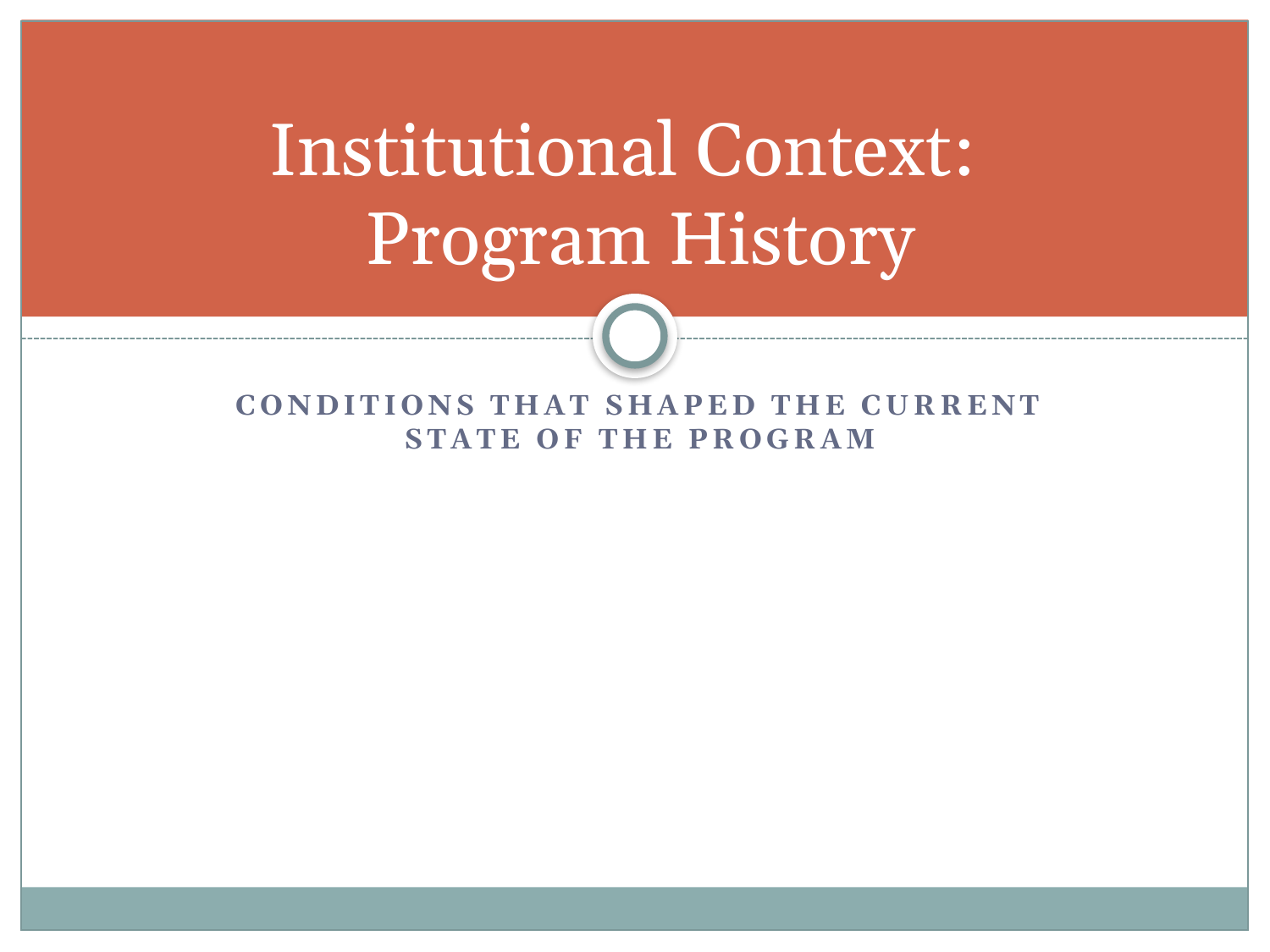

# Institutional Context: Program History
Conditions that shaped the current state of the program